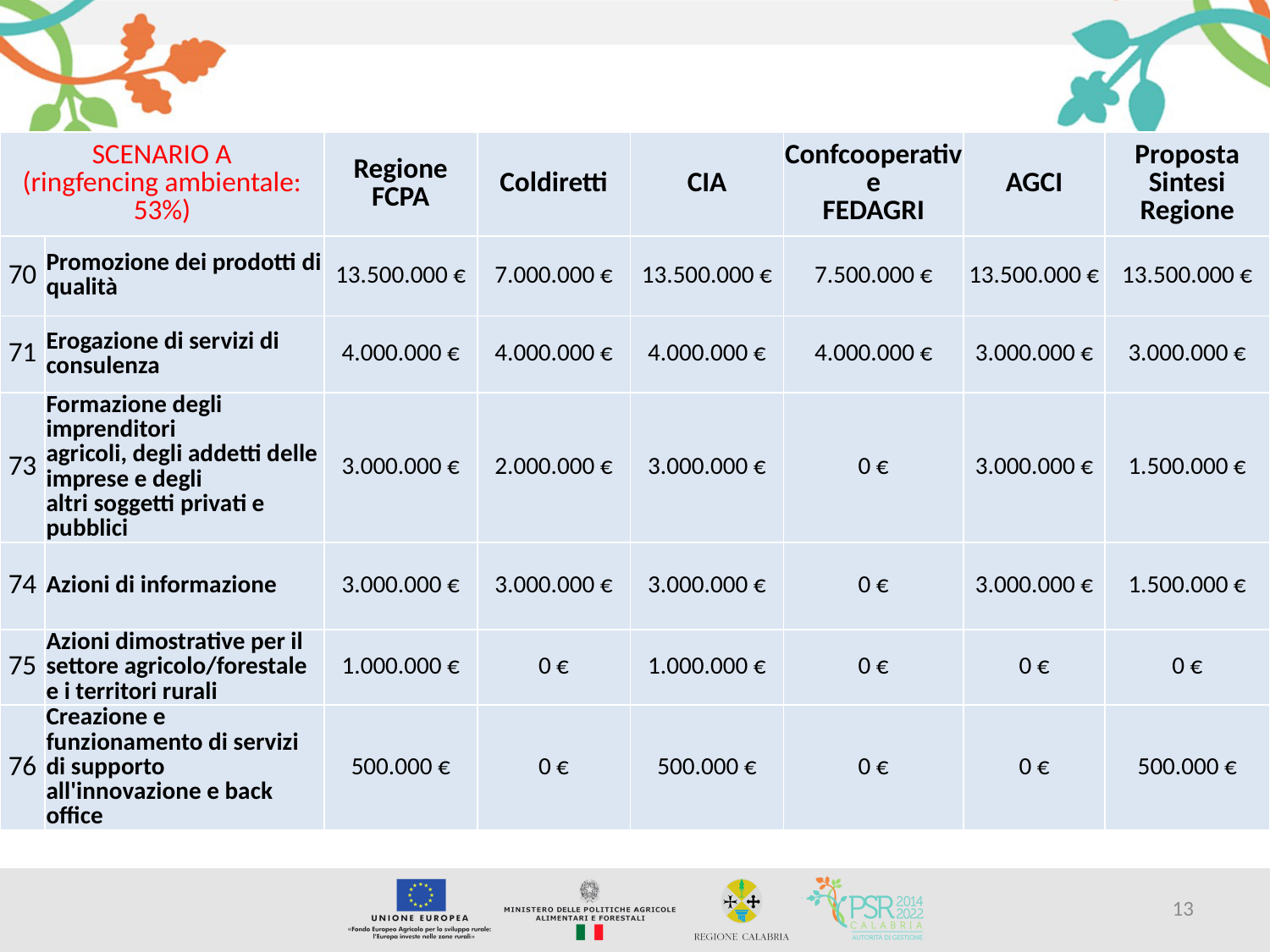

| SCENARIO A (ringfencing ambientale: 53%) |  | Regione FCPA | Coldiretti | CIA | Confcooperative FEDAGRI | AGCI | Proposta Sintesi Regione |
| --- | --- | --- | --- | --- | --- | --- | --- |
| 70 | Promozione dei prodotti di qualità | 13.500.000 € | 7.000.000 € | 13.500.000 € | 7.500.000 € | 13.500.000 € | 13.500.000 € |
| 71 | Erogazione di servizi di consulenza | 4.000.000 € | 4.000.000 € | 4.000.000 € | 4.000.000 € | 3.000.000 € | 3.000.000 € |
| 73 | Formazione degli imprenditori agricoli, degli addetti delle imprese e degli altri soggetti privati e pubblici | 3.000.000 € | 2.000.000 € | 3.000.000 € | 0 € | 3.000.000 € | 1.500.000 € |
| 74 | Azioni di informazione | 3.000.000 € | 3.000.000 € | 3.000.000 € | 0 € | 3.000.000 € | 1.500.000 € |
| 75 | Azioni dimostrative per il settore agricolo/forestale e i territori rurali | 1.000.000 € | 0 € | 1.000.000 € | 0 € | 0 € | 0 € |
| 76 | Creazione e funzionamento di servizi di supporto all'innovazione e back office | 500.000 € | 0 € | 500.000 € | 0 € | 0 € | 500.000 € |
13